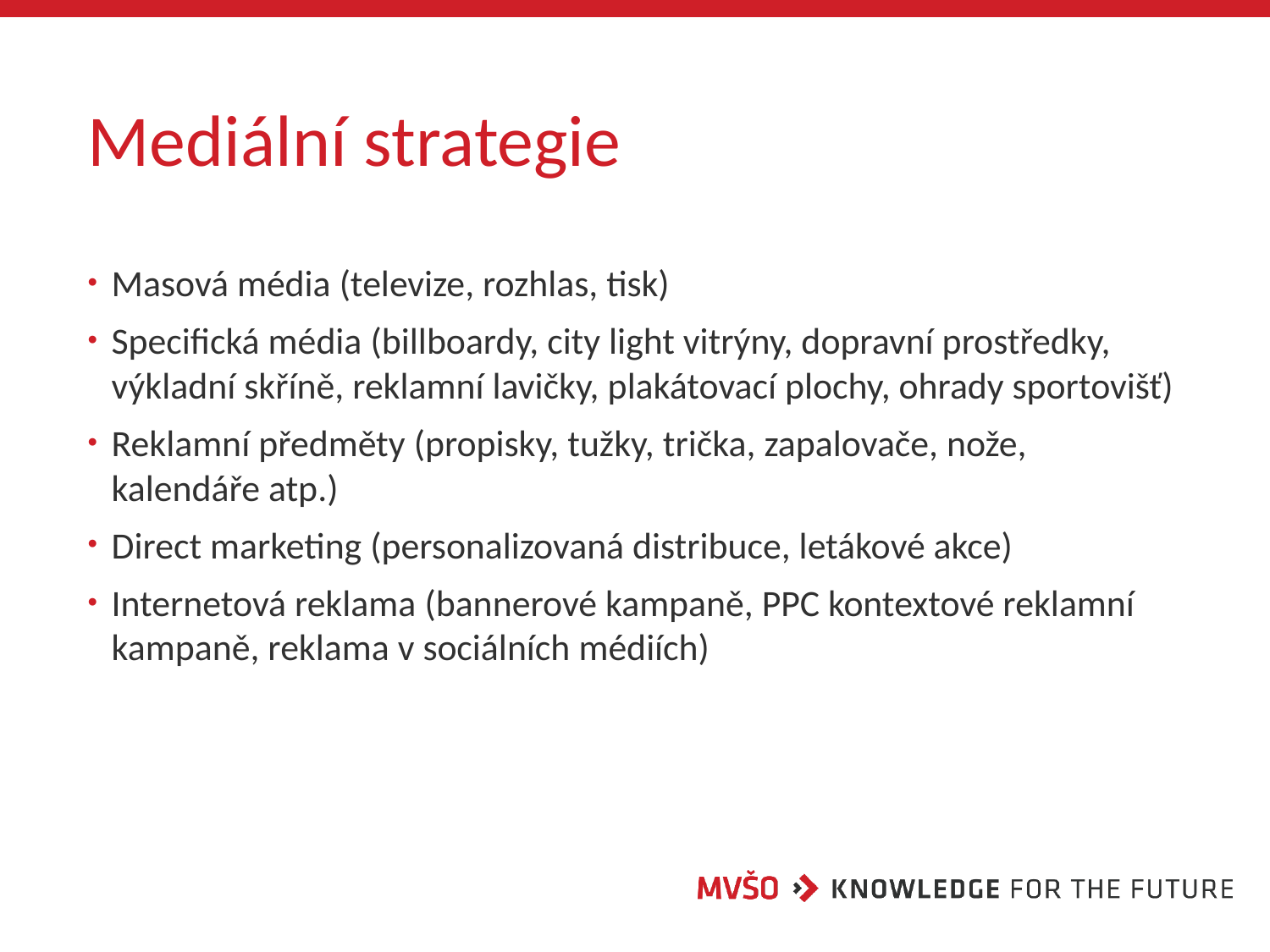

# Mediální strategie
Masová média (televize, rozhlas, tisk)
Specifická média (billboardy, city light vitrýny, dopravní prostředky, výkladní skříně, reklamní lavičky, plakátovací plochy, ohrady sportovišť)
Reklamní předměty (propisky, tužky, trička, zapalovače, nože, kalendáře atp.)
Direct marketing (personalizovaná distribuce, letákové akce)
Internetová reklama (bannerové kampaně, PPC kontextové reklamní kampaně, reklama v sociálních médiích)